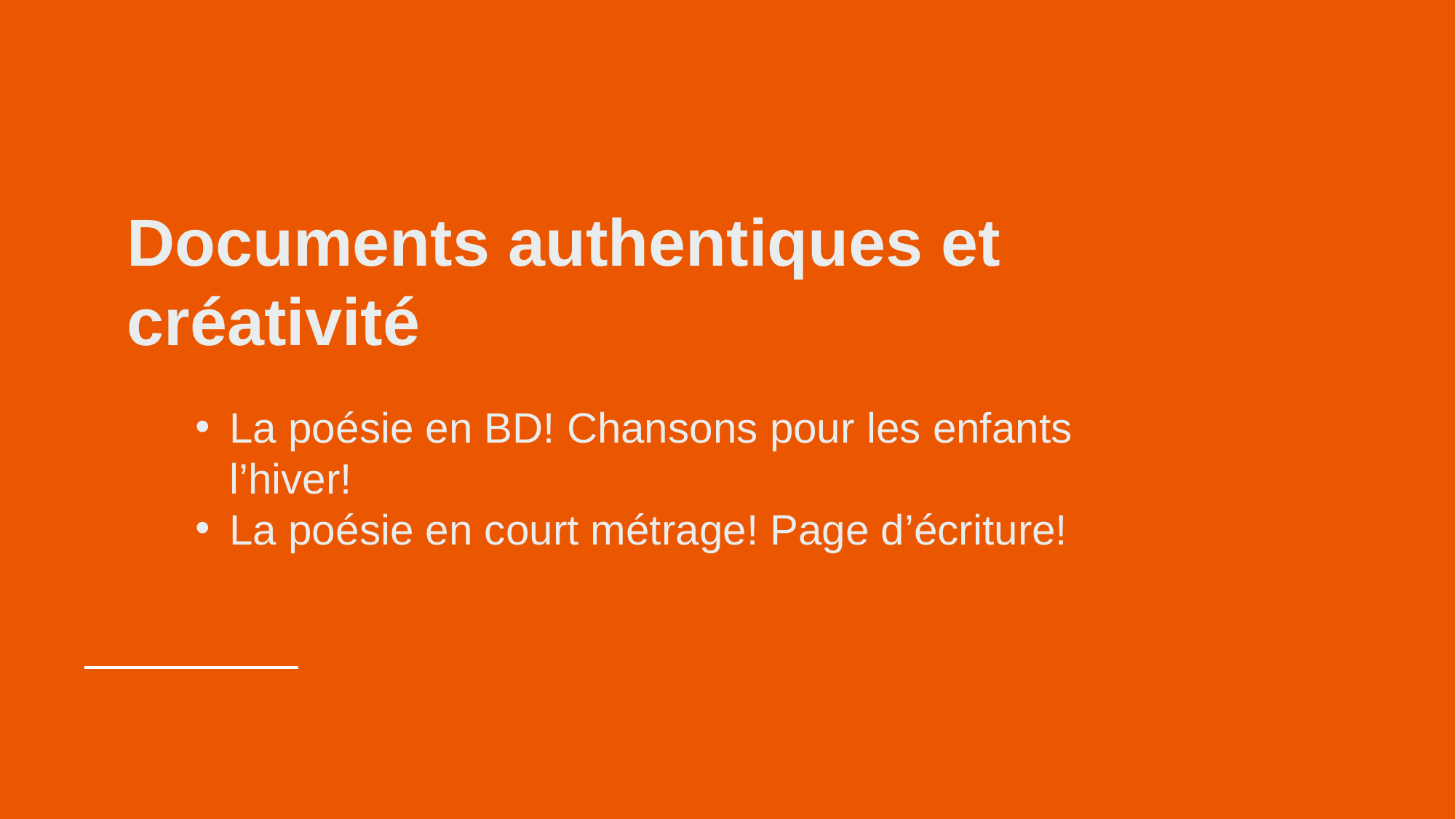

# Documents authentiques et créativité
La poésie en BD! Chansons pour les enfants l’hiver!
La poésie en court métrage! Page d’écriture!